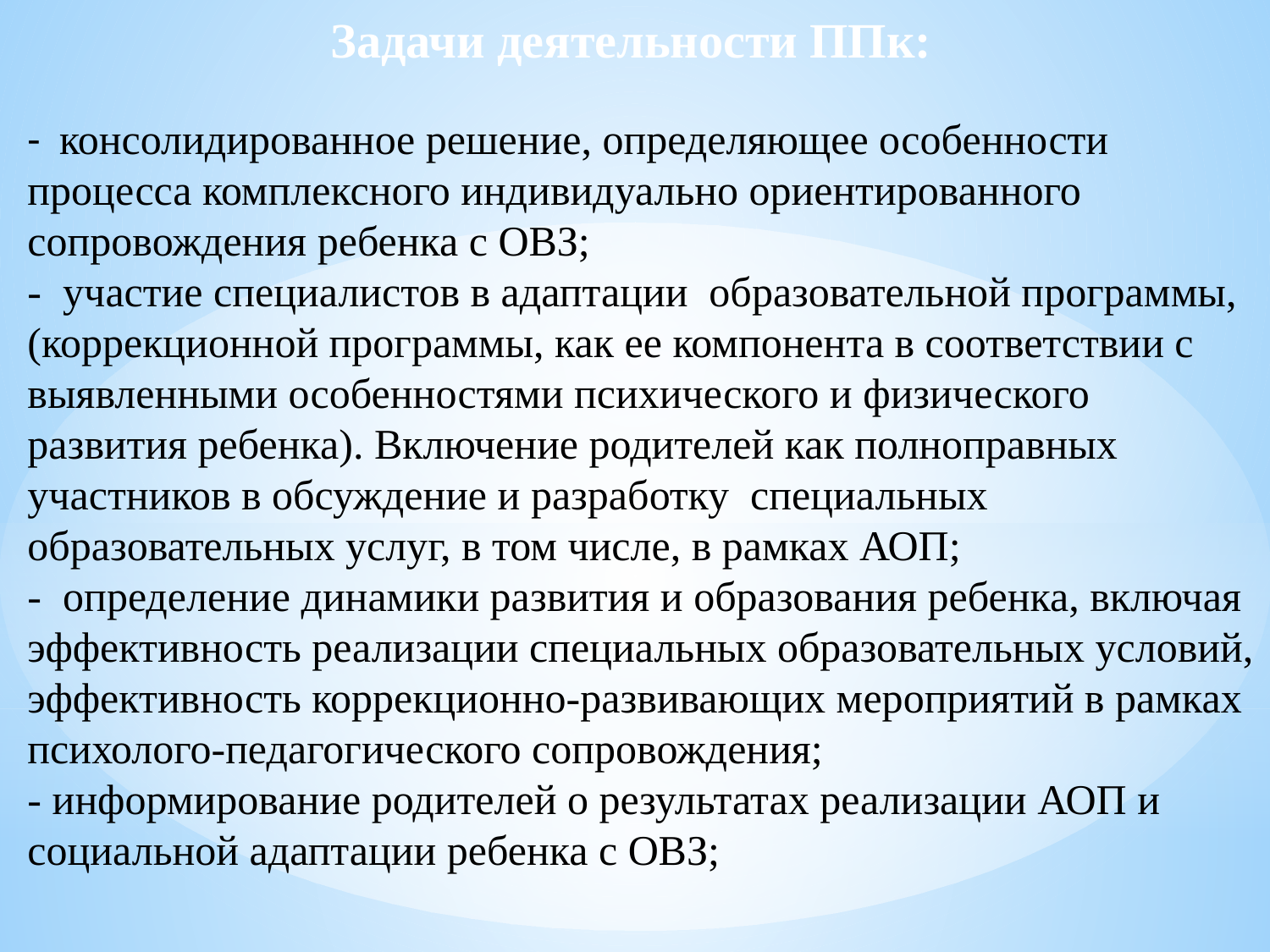

Задачи деятельности ППк:
-  консолидированное решение, определяющее особенности процесса комплексного индивидуально ориентированного сопровождения ребенка с ОВЗ;
-  участие специалистов в адаптации  образовательной программы, (коррекционной программы, как ее компонента в соответствии с выявленными особенностями психического и физического развития ребенка). Включение родителей как полноправных участников в обсуждение и разработку  специальных образовательных услуг, в том числе, в рамках АОП;
-  определение динамики развития и образования ребенка, включая эффективность реализации специальных образовательных условий, эффективность коррекционно-развивающих мероприятий в рамках психолого-педагогического сопровождения;
- информирование родителей о результатах реализации АОП и социальной адаптации ребенка с ОВЗ;